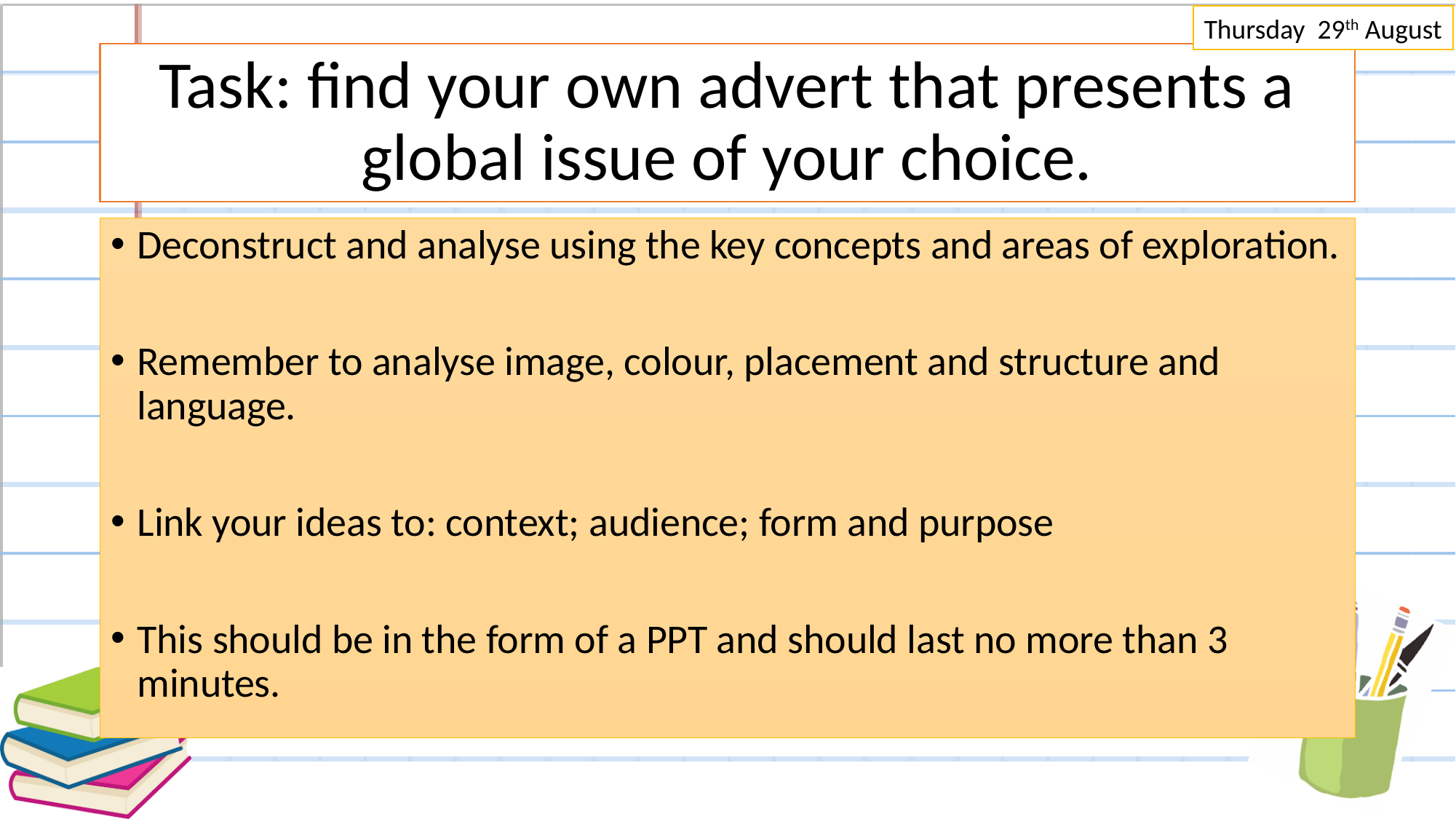

Thursday  29th August
# Task: find your own advert that presents a global issue of your choice.
Deconstruct and analyse using the key concepts and areas of exploration.

Remember to analyse image, colour, placement and structure and language.

Link your ideas to: context; audience; form and purpose

This should be in the form of a PPT and should last no more than 3 minutes.